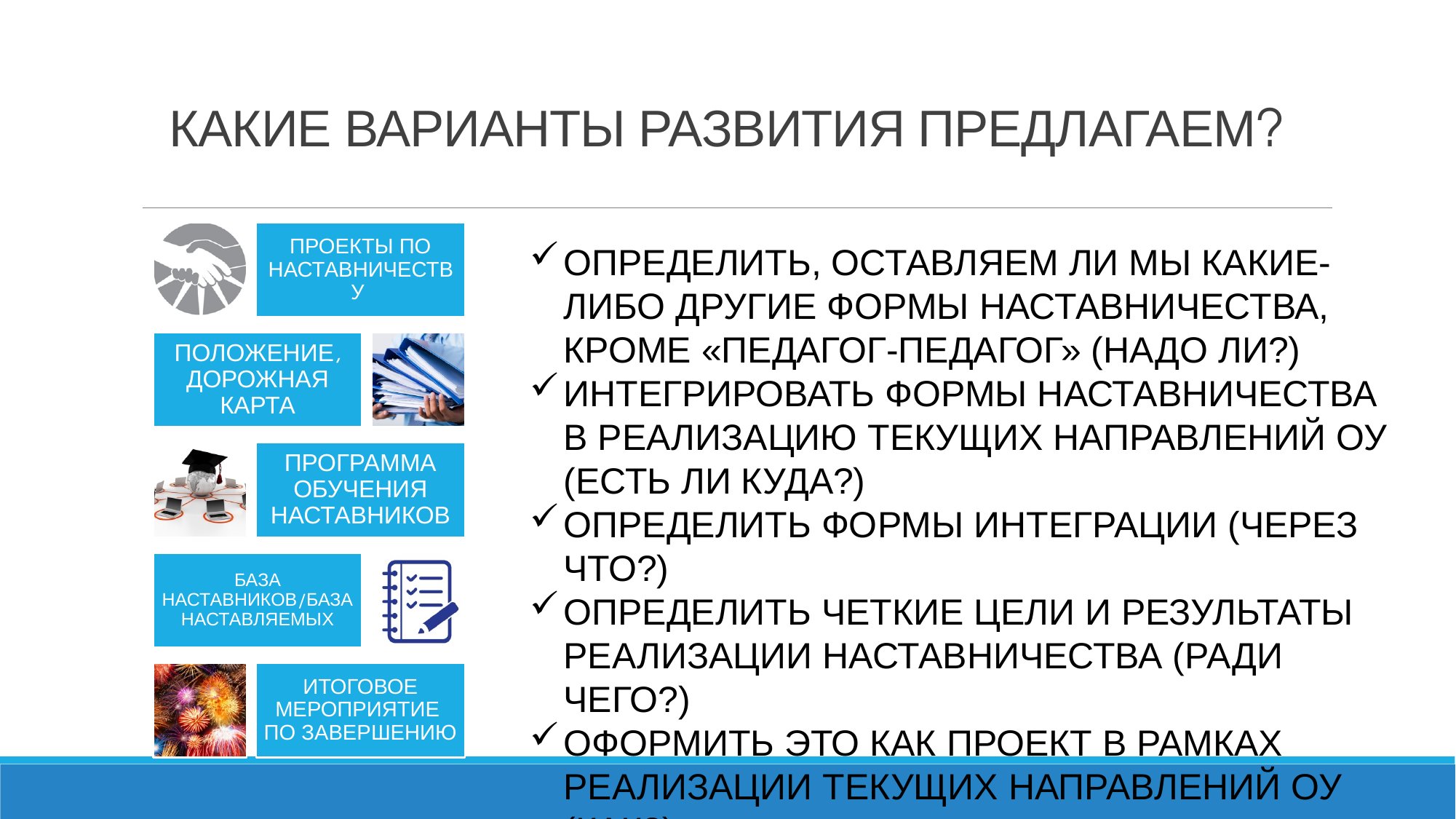

# КАКИЕ ВАРИАНТЫ РАЗВИТИЯ ПРЕДЛАГАЕМ?
ПРОЕКТЫ ПО НАСТАВНИЧЕСТВУ
ПОЛОЖЕНИЕ, ДОРОЖНАЯ КАРТА
ПРОГРАММА ОБУЧЕНИЯ НАСТАВНИКОВ
БАЗА НАСТАВНИКОВ/БАЗА НАСТАВЛЯЕМЫХ
ИТОГОВОЕ МЕРОПРИЯТИЕ  ПО ЗАВЕРШЕНИЮ
ОПРЕДЕЛИТЬ, ОСТАВЛЯЕМ ЛИ МЫ КАКИЕ-ЛИБО ДРУГИЕ ФОРМЫ НАСТАВНИЧЕСТВА, КРОМЕ «ПЕДАГОГ-ПЕДАГОГ» (НАДО ЛИ?)
ИНТЕГРИРОВАТЬ ФОРМЫ НАСТАВНИЧЕСТВА В РЕАЛИЗАЦИЮ ТЕКУЩИХ НАПРАВЛЕНИЙ ОУ (ЕСТЬ ЛИ КУДА?)
ОПРЕДЕЛИТЬ ФОРМЫ ИНТЕГРАЦИИ (ЧЕРЕЗ ЧТО?)
ОПРЕДЕЛИТЬ ЧЕТКИЕ ЦЕЛИ И РЕЗУЛЬТАТЫ РЕАЛИЗАЦИИ НАСТАВНИЧЕСТВА (РАДИ ЧЕГО?)
ОФОРМИТЬ ЭТО КАК ПРОЕКТ В РАМКАХ РЕАЛИЗАЦИИ ТЕКУЩИХ НАПРАВЛЕНИЙ ОУ (КАК?)